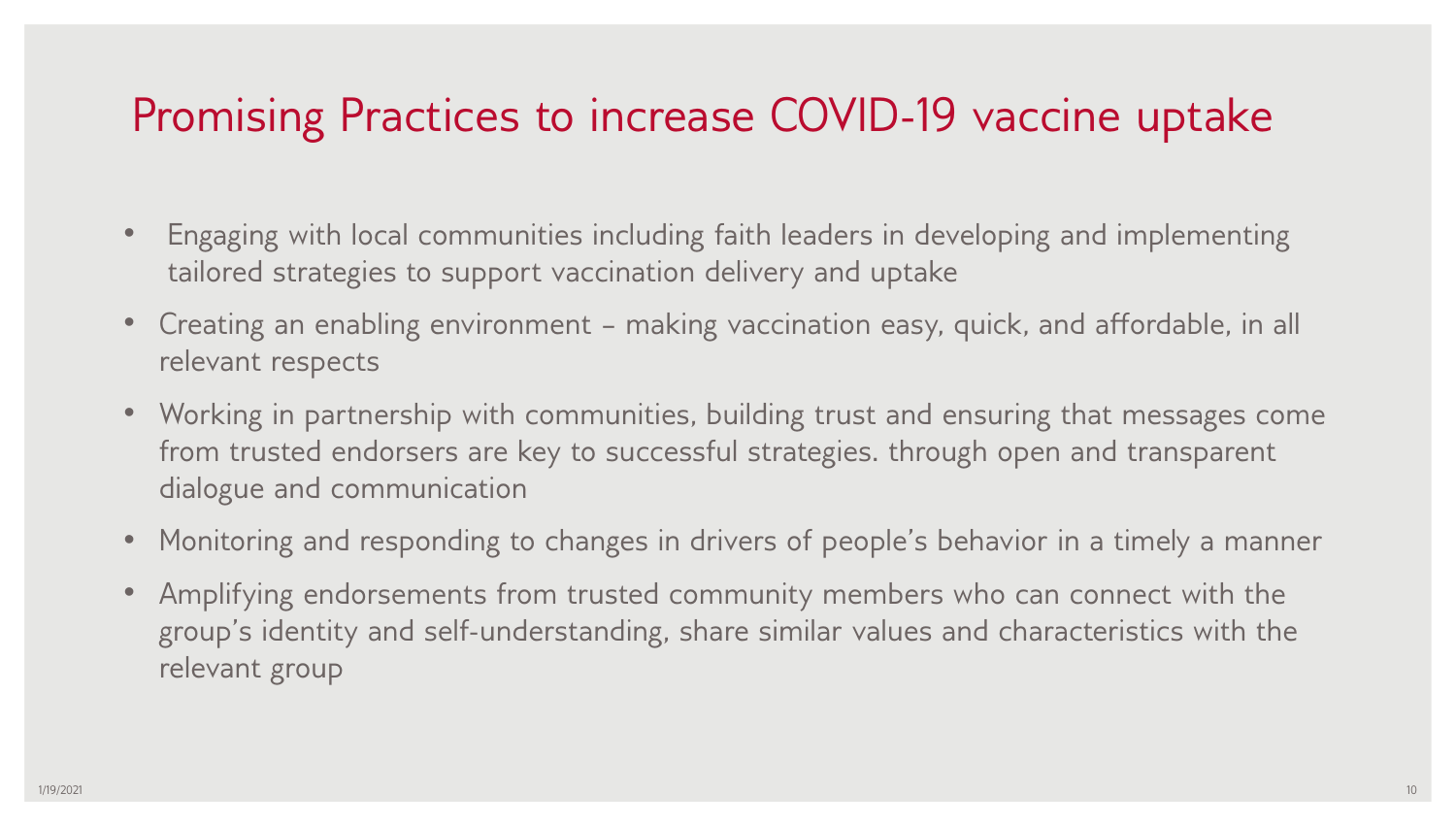

# Promising Practices to increase COVID-19 vaccine uptake
Engaging with local communities including faith leaders in developing and implementing tailored strategies to support vaccination delivery and uptake
Creating an enabling environment – making vaccination easy, quick, and affordable, in all relevant respects
Working in partnership with communities, building trust and ensuring that messages come from trusted endorsers are key to successful strategies. through open and transparent dialogue and communication
Monitoring and responding to changes in drivers of people’s behavior in a timely a manner
Amplifying endorsements from trusted community members who can connect with the group’s identity and self-understanding, share similar values and characteristics with the relevant group

1/19/2021

10